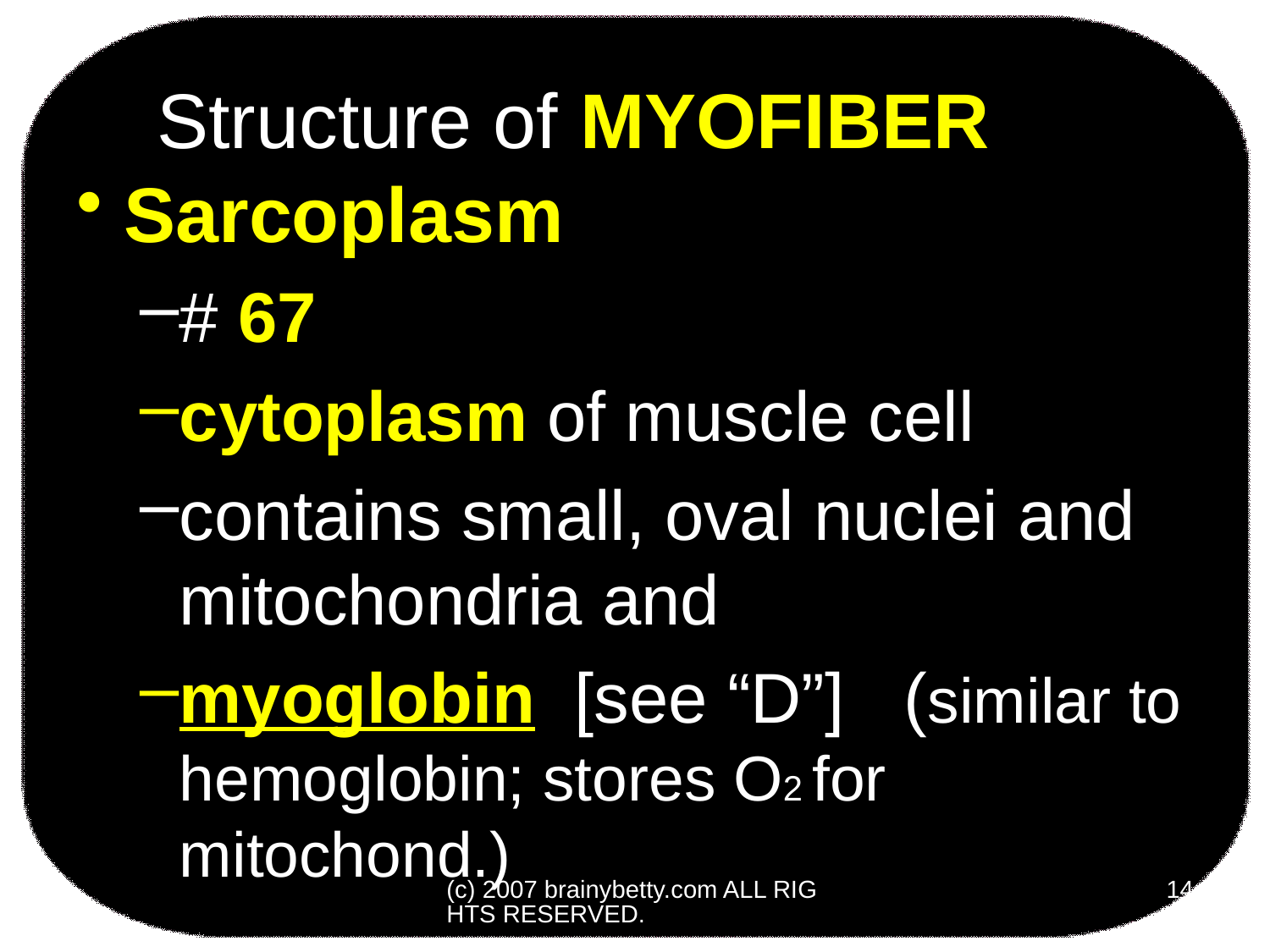

# Structure of MYOFIBER cont’
Sarcoplasm
# 67
cytoplasm of muscle cell
contains small, oval nuclei and mitochondria and
myoglobin  [see “D”]   (similar to hemoglobin; stores O2 for mitochond.)
(c) 2007 brainybetty.com ALL RIGHTS RESERVED.
14